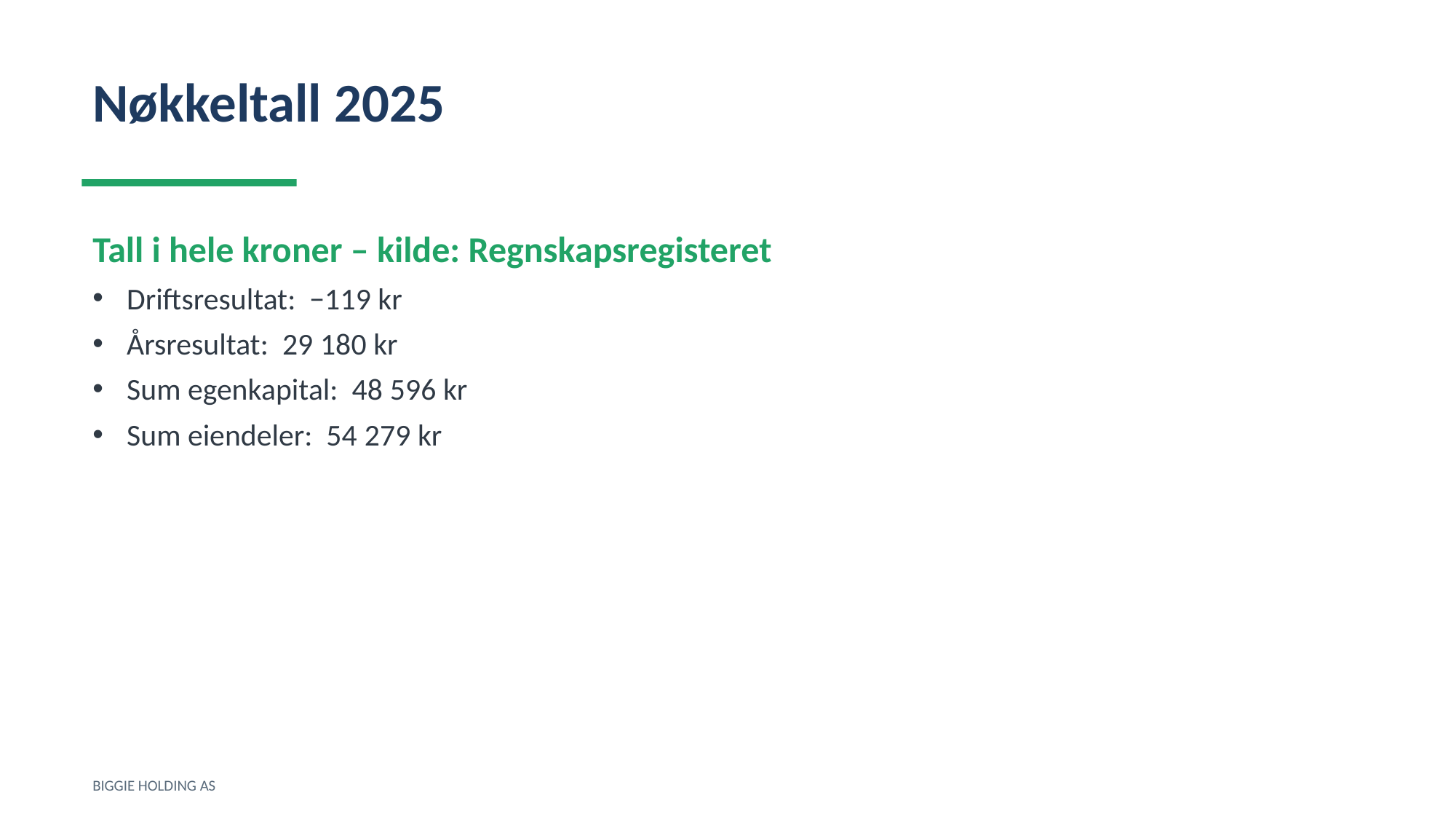

Nøkkeltall 2025

Tall i hele kroner – kilde: Regnskapsregisteret
Driftsresultat:  −119 kr
Årsresultat:  29 180 kr
Sum egenkapital:  48 596 kr
Sum eiendeler:  54 279 kr
BIGGIE HOLDING AS